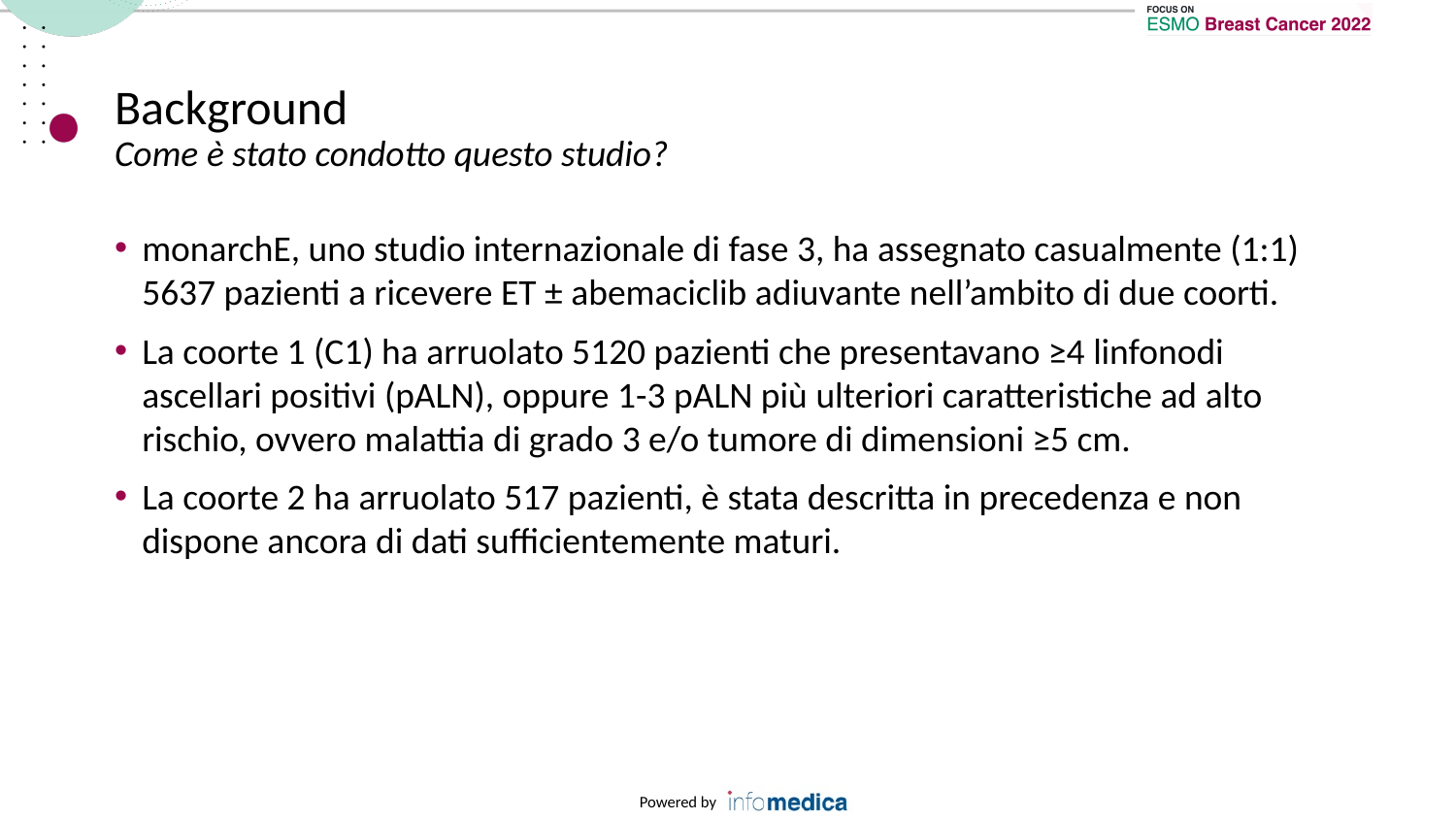

# Background Come è stato condotto questo studio?
monarchE, uno studio internazionale di fase 3, ha assegnato casualmente (1:1) 5637 pazienti a ricevere ET ± abemaciclib adiuvante nell’ambito di due coorti.
La coorte 1 (C1) ha arruolato 5120 pazienti che presentavano ≥4 linfonodi ascellari positivi (pALN), oppure 1-3 pALN più ulteriori caratteristiche ad alto rischio, ovvero malattia di grado 3 e/o tumore di dimensioni ≥5 cm.
La coorte 2 ha arruolato 517 pazienti, è stata descritta in precedenza e non dispone ancora di dati sufficientemente maturi.